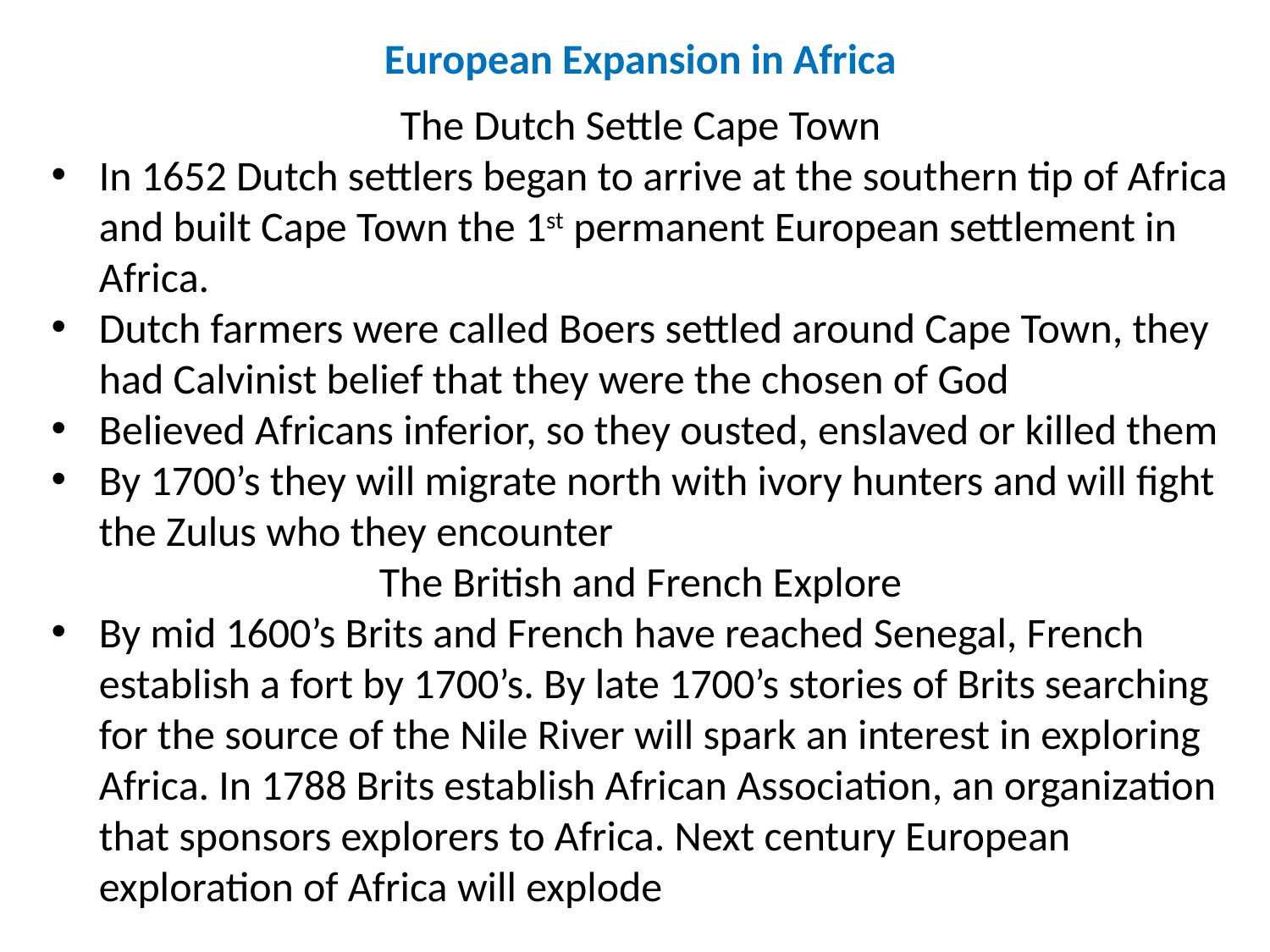

European Expansion in Africa
The Dutch Settle Cape Town
In 1652 Dutch settlers began to arrive at the southern tip of Africa and built Cape Town the 1st permanent European settlement in Africa.
Dutch farmers were called Boers settled around Cape Town, they had Calvinist belief that they were the chosen of God
Believed Africans inferior, so they ousted, enslaved or killed them
By 1700’s they will migrate north with ivory hunters and will fight the Zulus who they encounter
The British and French Explore
By mid 1600’s Brits and French have reached Senegal, French establish a fort by 1700’s. By late 1700’s stories of Brits searching for the source of the Nile River will spark an interest in exploring Africa. In 1788 Brits establish African Association, an organization that sponsors explorers to Africa. Next century European exploration of Africa will explode